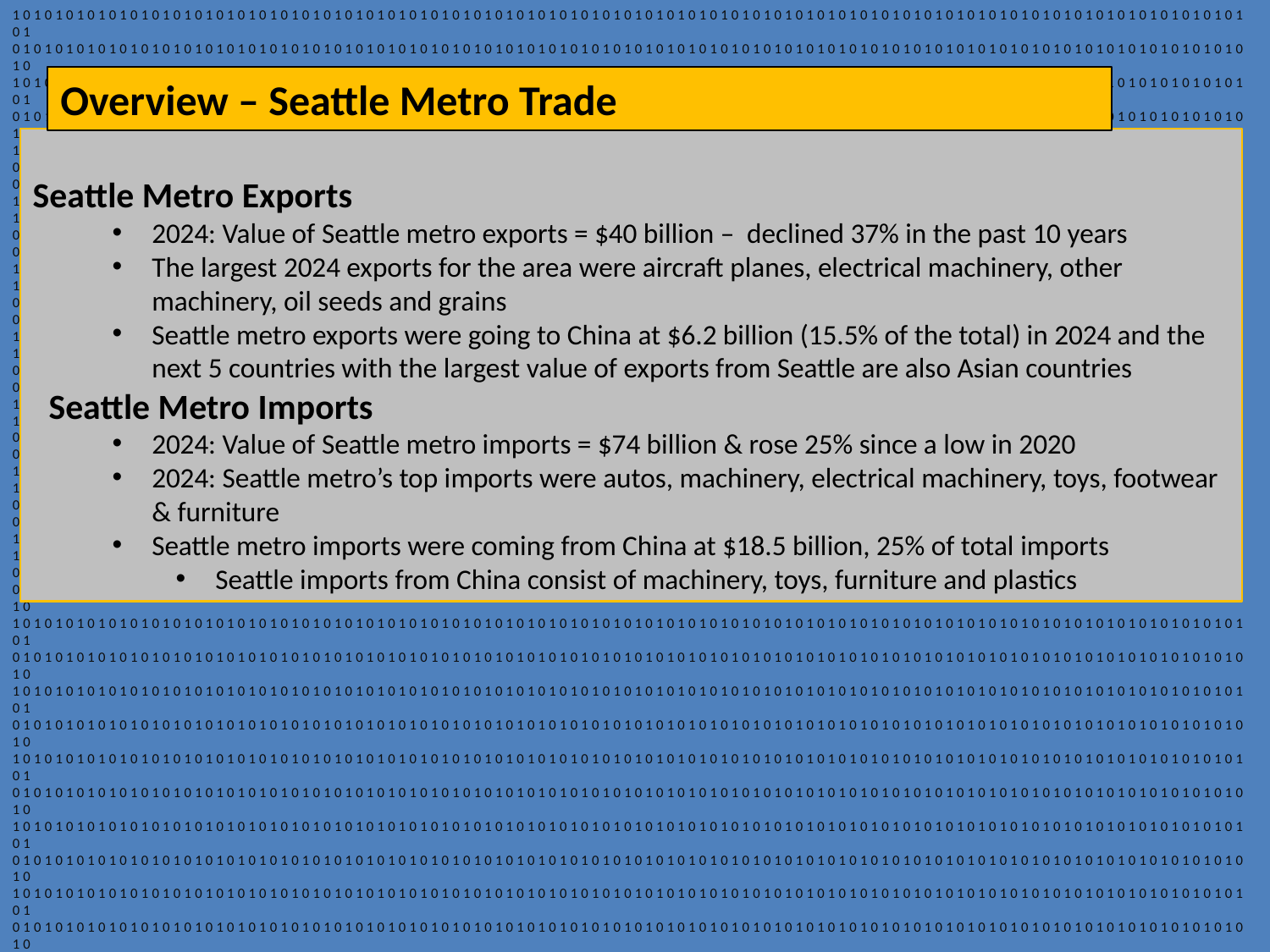

101010101010101010101010101010101010101010101010101010101010101010101010101010101010101010101010101010101010101010101
010101010101010101010101010101010101010101010101010101010101010101010101010101010101010101010101010101010101010101010
101010101010101010101010101010101010101010101010101010101010101010101010101010101010101010101010101010101010101010101
010101010101010101010101010101010101010101010101010101010101010101010101010101010101010101010101010101010101010101010
101010101010101010101010101010101010101010101010101010101010101010101010101010101010101010101010101010101010101010101
010101010101010101010101010101010101010101010101010101010101010101010101010101010101010101010101010101010101010101010
101010101010101010101010101010101010101010101010101010101010101010101010101010101010101010101010101010101010101010101
010101010101010101010101010101010101010101010101010101010101010101010101010101010101010101010101010101010101010101010
101010101010101010101010101010101010101010101010101010101010101010101010101010101010101010101010101010101010101010101
010101010101010101010101010101010101010101010101010101010101010101010101010101010101010101010101010101010101010101010
101010101010101010101010101010101010101010101010101010101010101010101010101010101010101010101010101010101010101010101
010101010101010101010101010101010101010101010101010101010101010101010101010101010101010101010101010101010101010101010
101010101010101010101010101010101010101010101010101010101010101010101010101010101010101010101010101010101010101010101
010101010101010101010101010101010101010101010101010101010101010101010101010101010101010101010101010101010101010101010
101010101010101010101010101010101010101010101010101010101010101010101010101010101010101010101010101010101010101010101
010101010101010101010101010101010101010101010101010101010101010101010101010101010101010101010101010101010101010101010
101010101010101010101010101010101010101010101010101010101010101010101010101010101010101010101010101010101010101010101
010101010101010101010101010101010101010101010101010101010101010101010101010101010101010101010101010101010101010101010
101010101010101010101010101010101010101010101010101010101010101010101010101010101010101010101010101010101010101010101
010101010101010101010101010101010101010101010101010101010101010101010101010101010101010101010101010101010101010101010
101010101010101010101010101010101010101010101010101010101010101010101010101010101010101010101010101010101010101010101
010101010101010101010101010101010101010101010101010101010101010101010101010101010101010101010101010101010101010101010
101010101010101010101010101010101010101010101010101010101010101010101010101010101010101010101010101010101010101010101
010101010101010101010101010101010101010101010101010101010101010101010101010101010101010101010101010101010101010101010
101010101010101010101010101010101010101010101010101010101010101010101010101010101010101010101010101010101010101010101
010101010101010101010101010101010101010101010101010101010101010101010101010101010101010101010101010101010101010101010
101010101010101010101010101010101010101010101010101010101010101010101010101010101010101010101010101010101010101010101
010101010101010101010101010101010101010101010101010101010101010101010101010101010101010101010101010101010101010101010
101010101010101010101010101010101010101010101010101010101010101010101010101010101010101010101010101010101010101010101
010101010101010101010101010101010101010101010101010101010101010101010101010101010101010101010101010101010101010101010
101010101010101010101010101010101010101010101010101010101010101010101010101010101010101010101010101010101010101010101
010101010101010101010101010101010101010101010101010101010101010101010101010101010101010101010101010101010101010101010
101010101010101010101010101010101010101010101010101010101010101010101010101010101010101010101010101010101010101010101
010101010101010101010101010101010101010101010101010101010101010101010101010101010101010101010101010101010101010101010
101010101010101010101010101010101010101010101010101010101010101010101010101010101010101010101010101010101010101010101
010101010101010101010101010101010101010101010101010101010101010101010101010101010101010101010101010101010101010101010101010101010101010101010101010101010101010101010101010101010101010101010101010101010101010101010101010101010101010101
010101010101010101010101010101010101010101010101010101010101010101010101010101010101010101010101010101010101010101010
101010101010101010101010101010101010101010101010101010101010101010101010101010101010101010101010101010101010101010101
010101010101010101010101010101010101010101010101010101010101010101010101010101010101010101010101010101010101010101010
101010101010101010101010101010101010101010101010101010101010101010101010101010101010101010101010101010101010101010101
010101010101010101010101010101010101010101010101010101010101010101010101010101010101010101010101010101010101010101010
101010101010101010101010101010101010101010101010101010101010101010101010101010101010101010101010101010101010101010101
010101010101010101010101010101010101010101010101010101010101010101010101010101010101010101010101010101010101010101010
101010101010101010101010101010101010101010101010101010101010101010101010101010101010101010101010101010101010101010101
010101010101010101010101010101010101010101010101010101010101010101010101010101010101010101010101010101010101010101010
101010101010101010101010101010101010101010101010101010101010101010101010101010101010101010101010101010101010101010101
010101010101010101010101010101010101010101010101010101010101010101010101010101010101010101010101010101010101010101010
101010101010101010101010101010101010101010101010101010101010101010101010101010101010101010101010101010101010101010101
010101010101010101010101010101010101010101010101010101010101010101010101010101010101010101010101010101010101010101010
101010101010101010101010101010101010101010101010101010101010101010101010101010101010101010101010101010101010101010101
010101010101010101010101010101010101010101010101010101010101010101010101010101010101010101010101010101010101010101010
101010101010101010101010101010101010101010101010101010101010101010101010101010101010101010101010101010101010101010101
010101010101010101010101010101010101010101010101010101010101010101010101010101010101010101010101010101010101010101010
101010101010101010101010101010101010101010101010101010101010101010101010101010101010101010101010101010101010101010101

Overview – Seattle Metro Trade

Seattle Metro Exports
2024: Value of Seattle metro exports = $40 billion –  declined 37% in the past 10 years
The largest 2024 exports for the area were aircraft planes, electrical machinery, other machinery, oil seeds and grains
Seattle metro exports were going to China at $6.2 billion (15.5% of the total) in 2024 and the next 5 countries with the largest value of exports from Seattle are also Asian countries
Seattle Metro Imports
2024: Value of Seattle metro imports = $74 billion & rose 25% since a low in 2020
2024: Seattle metro’s top imports were autos, machinery, electrical machinery, toys, footwear & furniture
Seattle metro imports were coming from China at $18.5 billion, 25% of total imports
Seattle imports from China consist of machinery, toys, furniture and plastics